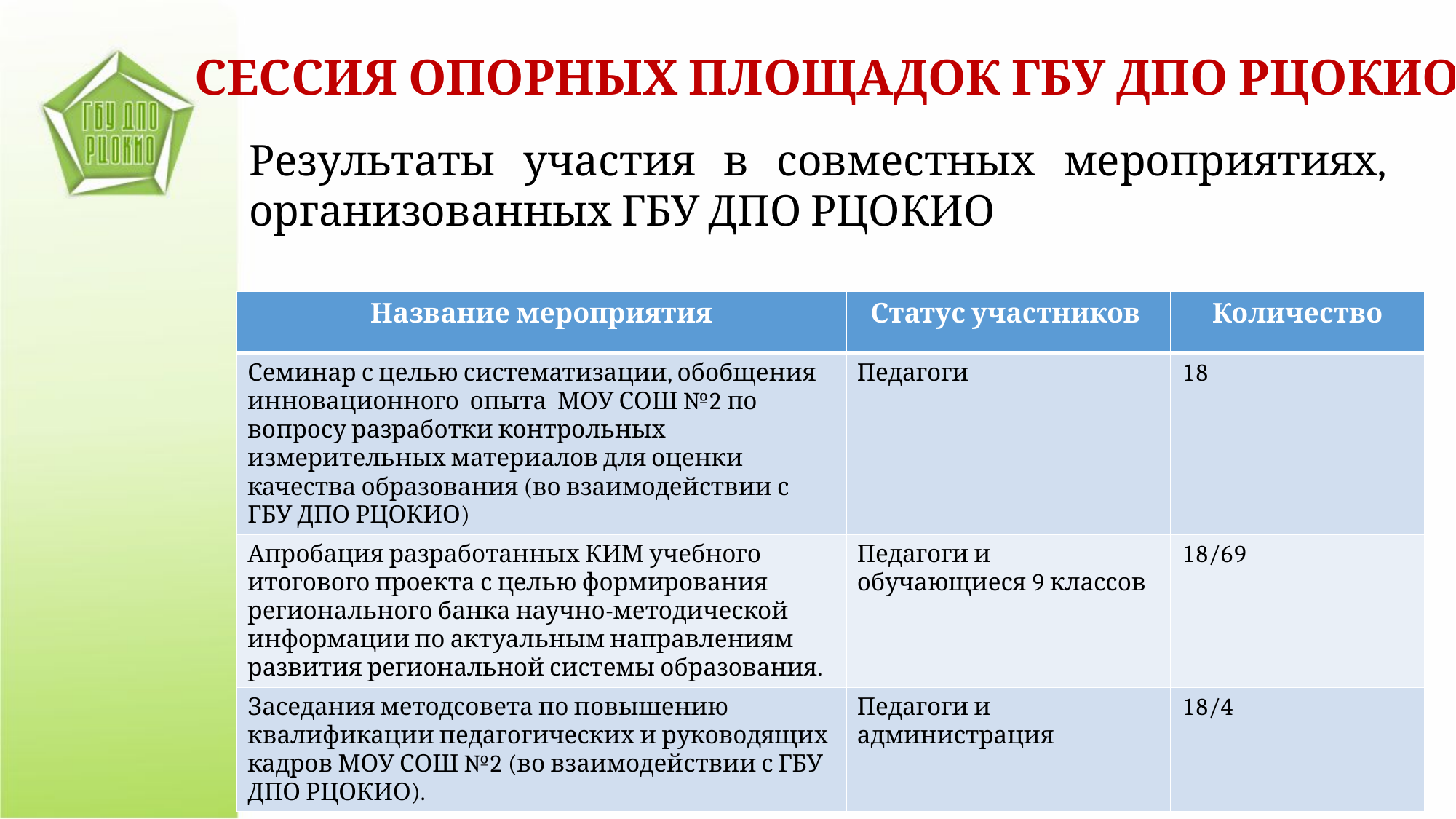

СЕССИЯ ОПОРНЫХ ПЛОЩАДОК ГБУ ДПО РЦОКИО
Результаты участия в совместных мероприятиях, организованных ГБУ ДПО РЦОКИО

| Название мероприятия | Статус участников | Количество |
| --- | --- | --- |
| Семинар с целью систематизации, обобщения инновационного опыта МОУ СОШ №2 по вопросу разработки контрольных измерительных материалов для оценки качества образования (во взаимодействии с ГБУ ДПО РЦОКИО) | Педагоги | 18 |
| Апробация разработанных КИМ учебного итогового проекта с целью формирования регионального банка научно-методической информации по актуальным направлениям развития региональной системы образования. | Педагоги и обучающиеся 9 классов | 18/69 |
| Заседания методсовета по повышению квалификации педагогических и руководящих кадров МОУ СОШ №2 (во взаимодействии с ГБУ ДПО РЦОКИО). | Педагоги и администрация | 18/4 |
II МЕЖРЕГИОНАЛЬНАЯ НАУЧНО-ПРАКТИЧЕСКАЯ КОНФЕРЕНЦИЯ ЧЕЛЯБИНСК 2017